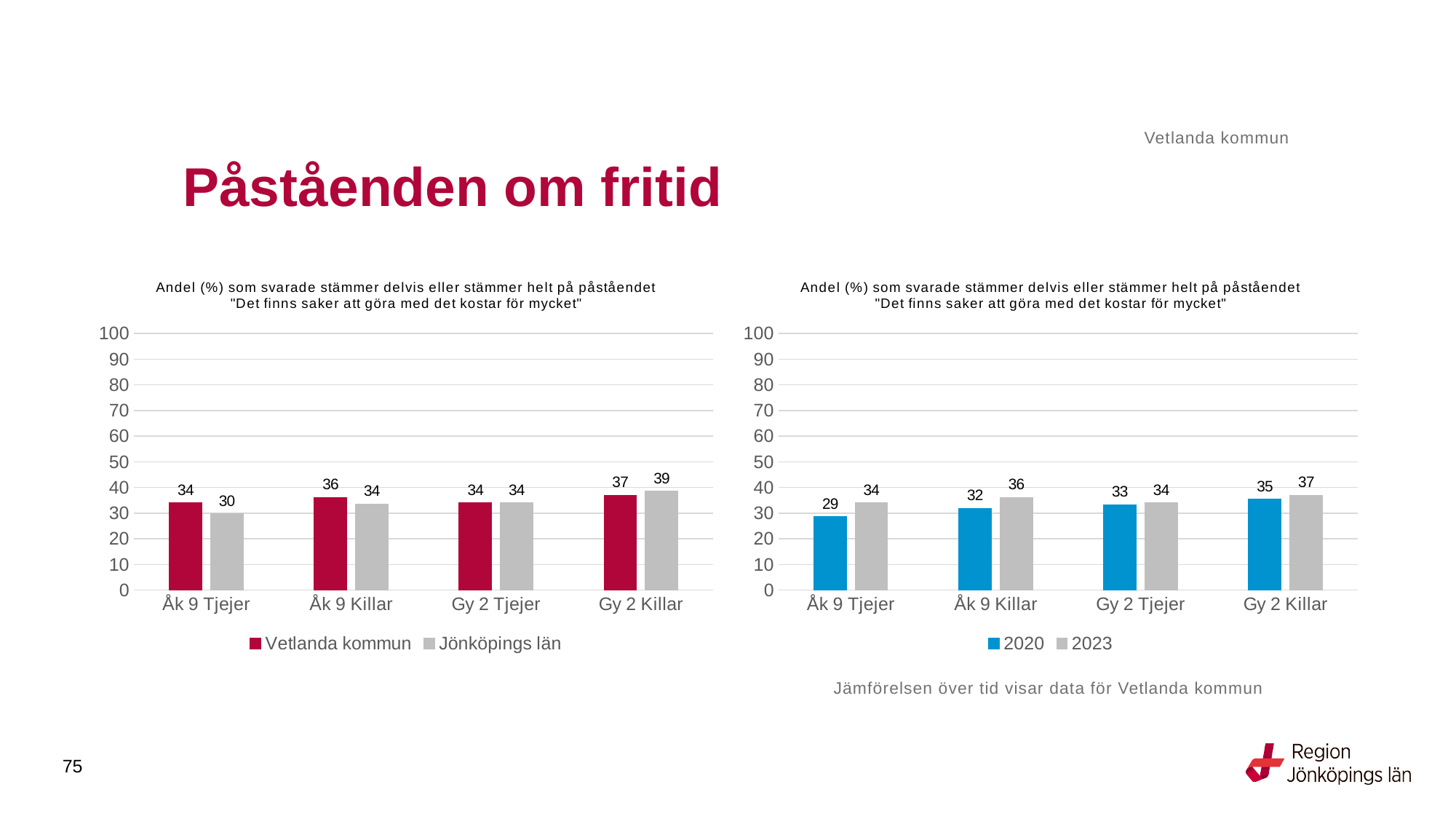

Vetlanda kommun
# Påståenden om fritid

### Chart: Andel (%) som svarade stämmer delvis eller stämmer helt på påståendet "Det finns saker att göra med det kostar för mycket"

| Category | Vetlanda kommun | Jönköpings län |
|---|---|---|
| Åk 9 Tjejer | 34.0278 | 29.7101 |
| Åk 9 Killar | 36.1538 | 33.5374 |
| Gy 2 Tjejer | 33.9623 | 34.0559 |
| Gy 2 Killar | 37.037 | 38.5765 |

### Chart: Andel (%) som svarade stämmer delvis eller stämmer helt på påståendet "Det finns saker att göra med det kostar för mycket"

| Category | 2020 | 2023 |
|---|---|---|
| Åk 9 Tjejer | 28.5714 | 34.0278 |
| Åk 9 Killar | 31.9328 | 36.1538 |
| Gy 2 Tjejer | 33.3333 | 33.9623 |
| Gy 2 Killar | 35.4167 | 37.037 |
Jämförelsen över tid visar data för Vetlanda kommun
75